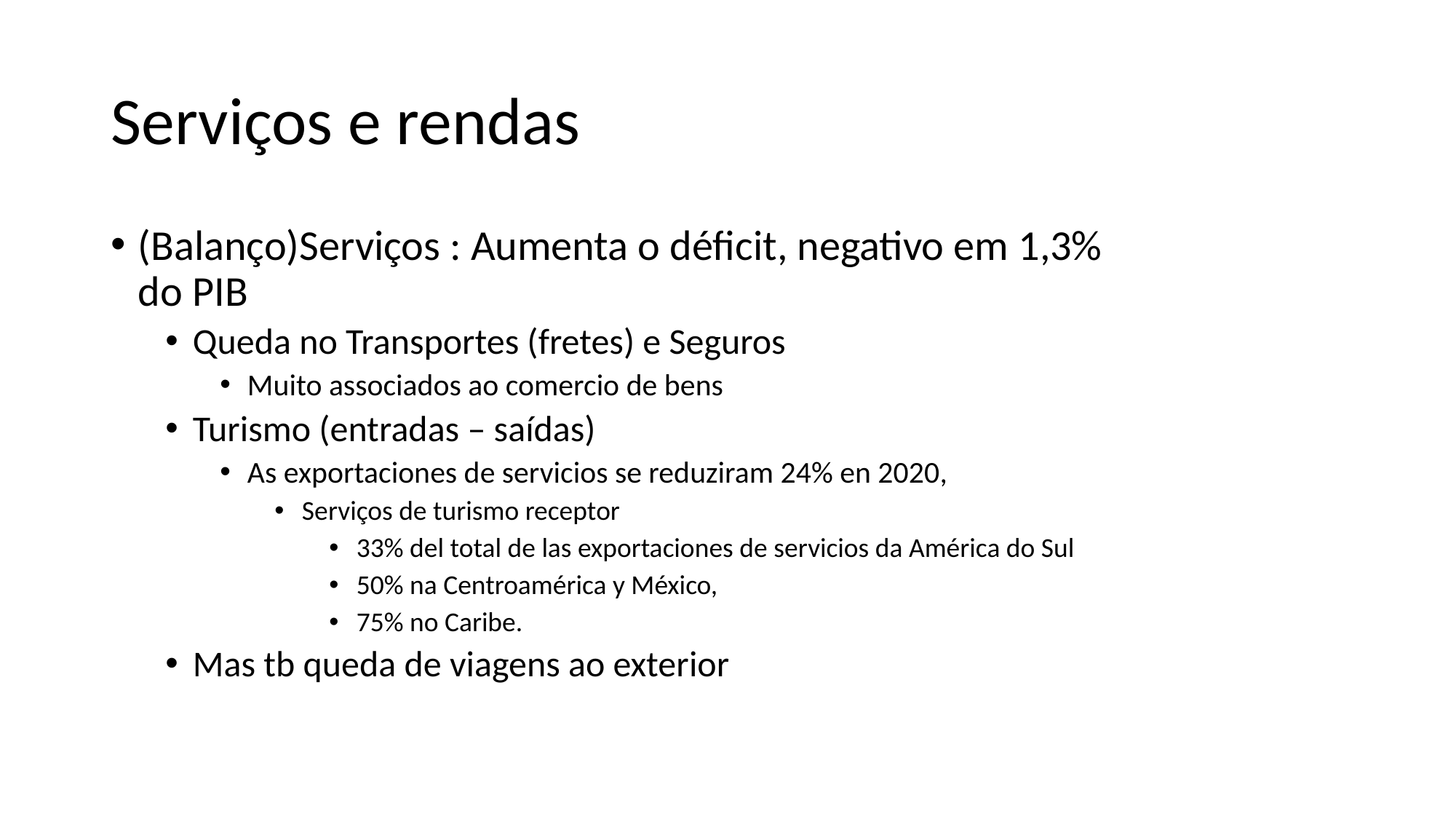

# Serviços e rendas
(Balanço)Serviços : Aumenta o déficit, negativo em 1,3% do PIB
Queda no Transportes (fretes) e Seguros
Muito associados ao comercio de bens
Turismo (entradas – saídas)
As exportaciones de servicios se reduziram 24% en 2020,
Serviços de turismo receptor
33% del total de las exportaciones de servicios da América do Sul
50% na Centroamérica y México,
75% no Caribe.
Mas tb queda de viagens ao exterior